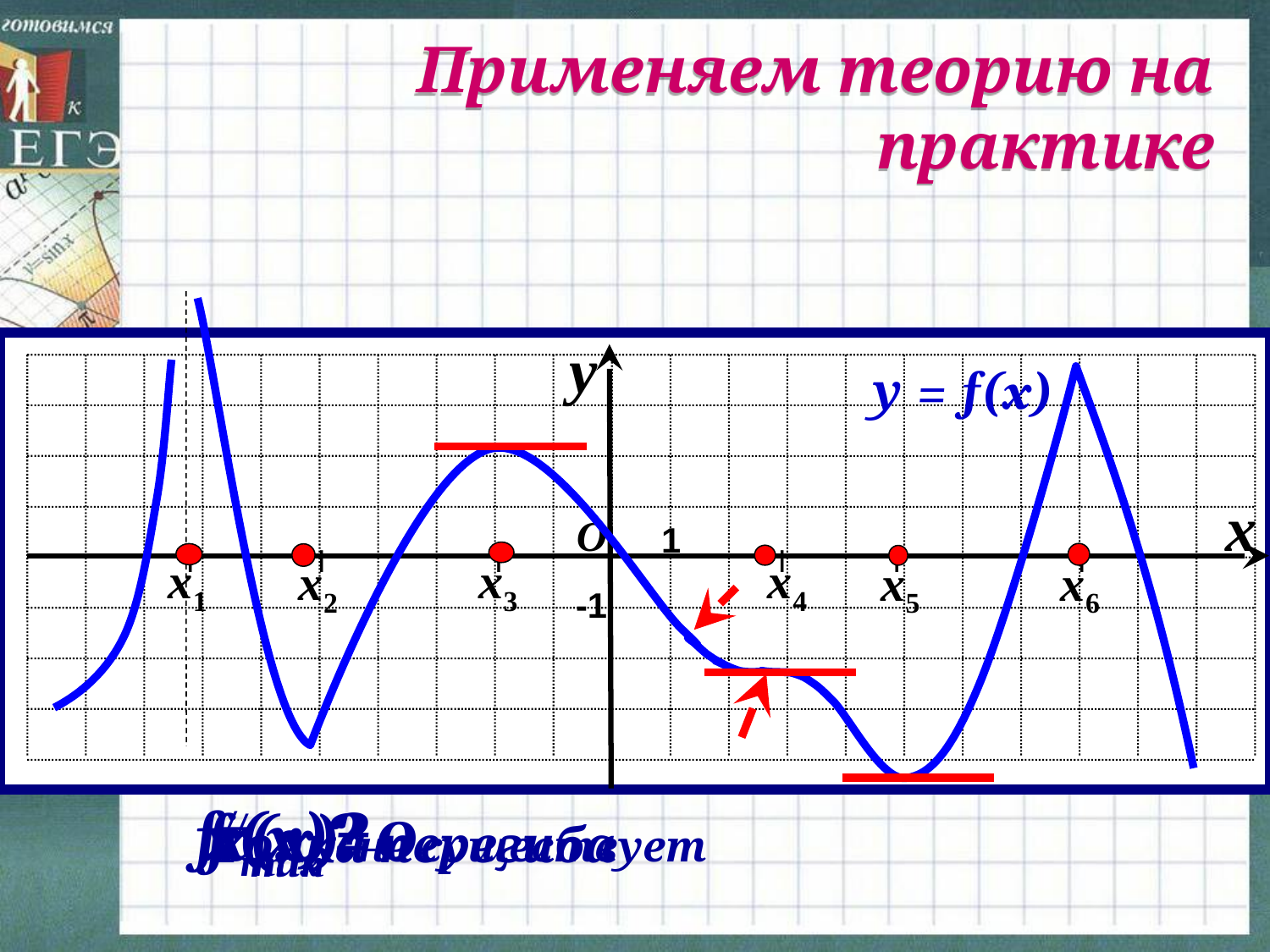

Применяем теорию на практике

y

у = f(x)

x
O
1
                    I              I                   I                                 I             I                      I

x1
x3
x4

x2

x5
x6

-1

f/(x)=0
xmax ?
xmin?
f/(x) не существует
Точка перегиба